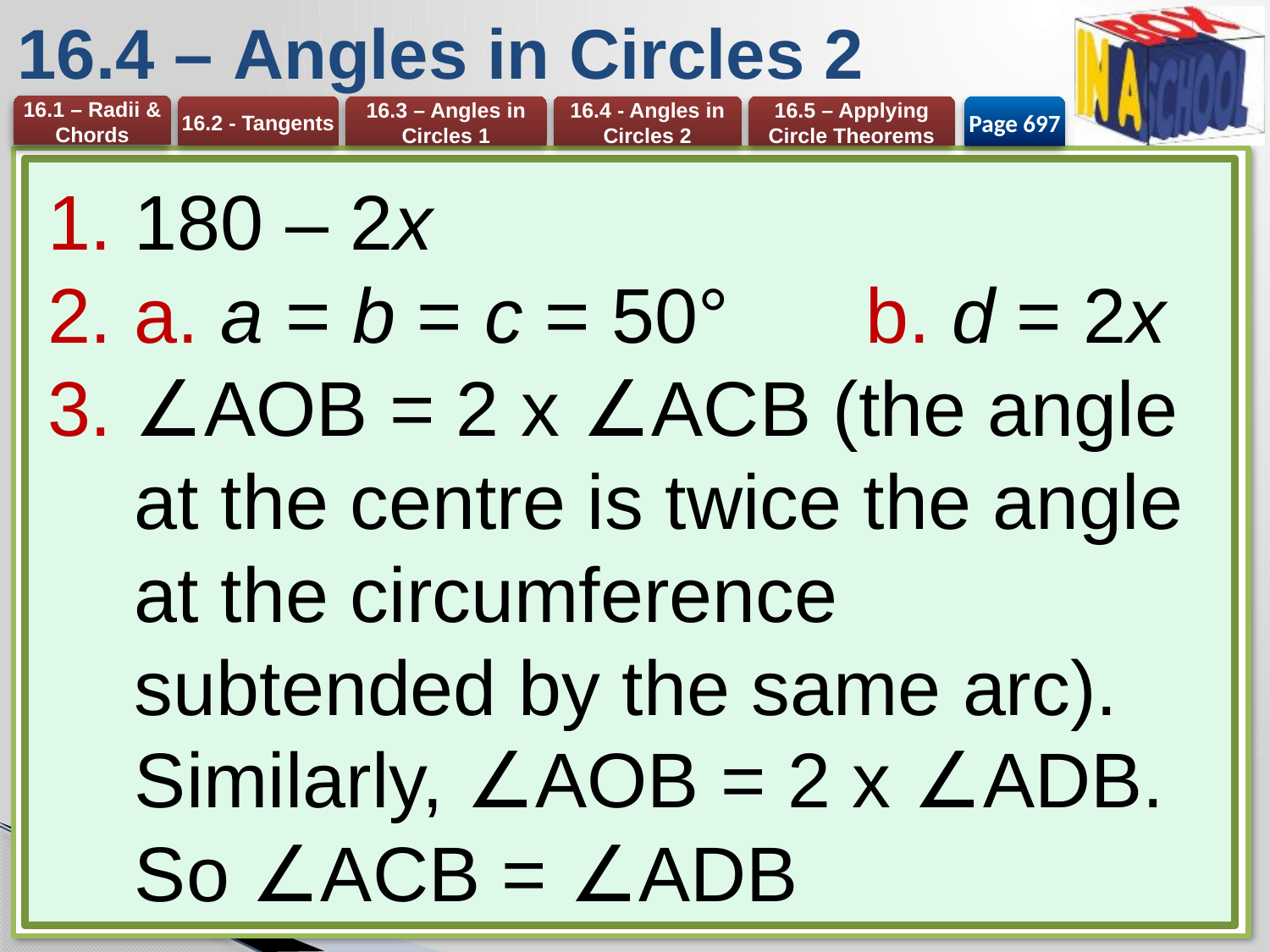

# 16.4 – Angles in Circles 2
Page 697
180 – 2x
a. a = b = c = 50° 	b. d = 2x
∠AOB = 2 x ∠ACB (the angle at the centre is twice the angle at the circumference subtended by the same arc). Similarly, ∠AOB = 2 x ∠ADB. So ∠ACB = ∠ADB